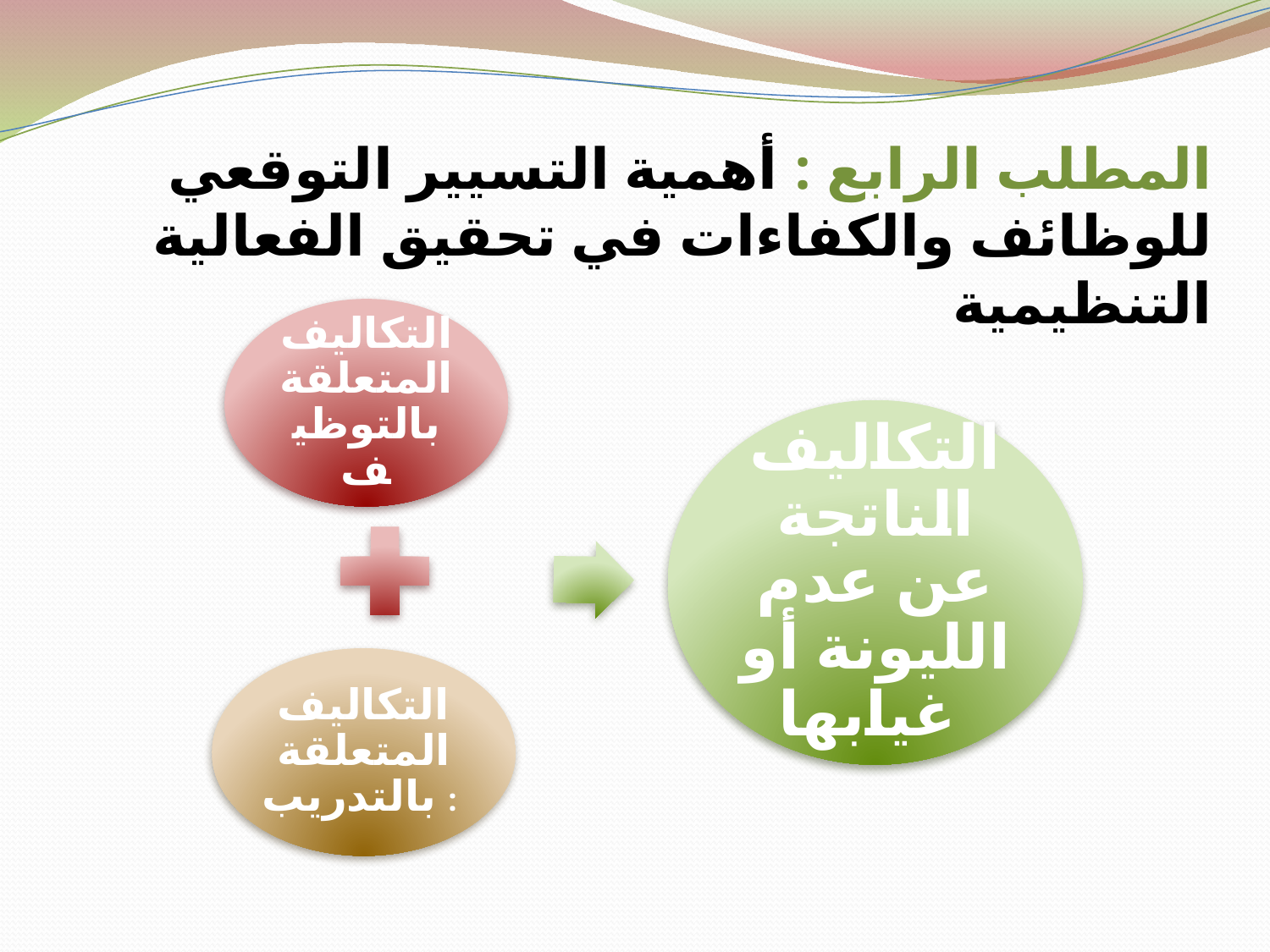

المطلب الرابع : أهمية التسيير التوقعي للوظائف والكفاءات في تحقيق الفعالية التنظيمية
التكاليف المتعلقة بالتوظيف

التكاليف المتعلقة بالتدريب :

التكاليف الناتجة عن عدم الليونة أو غيابها